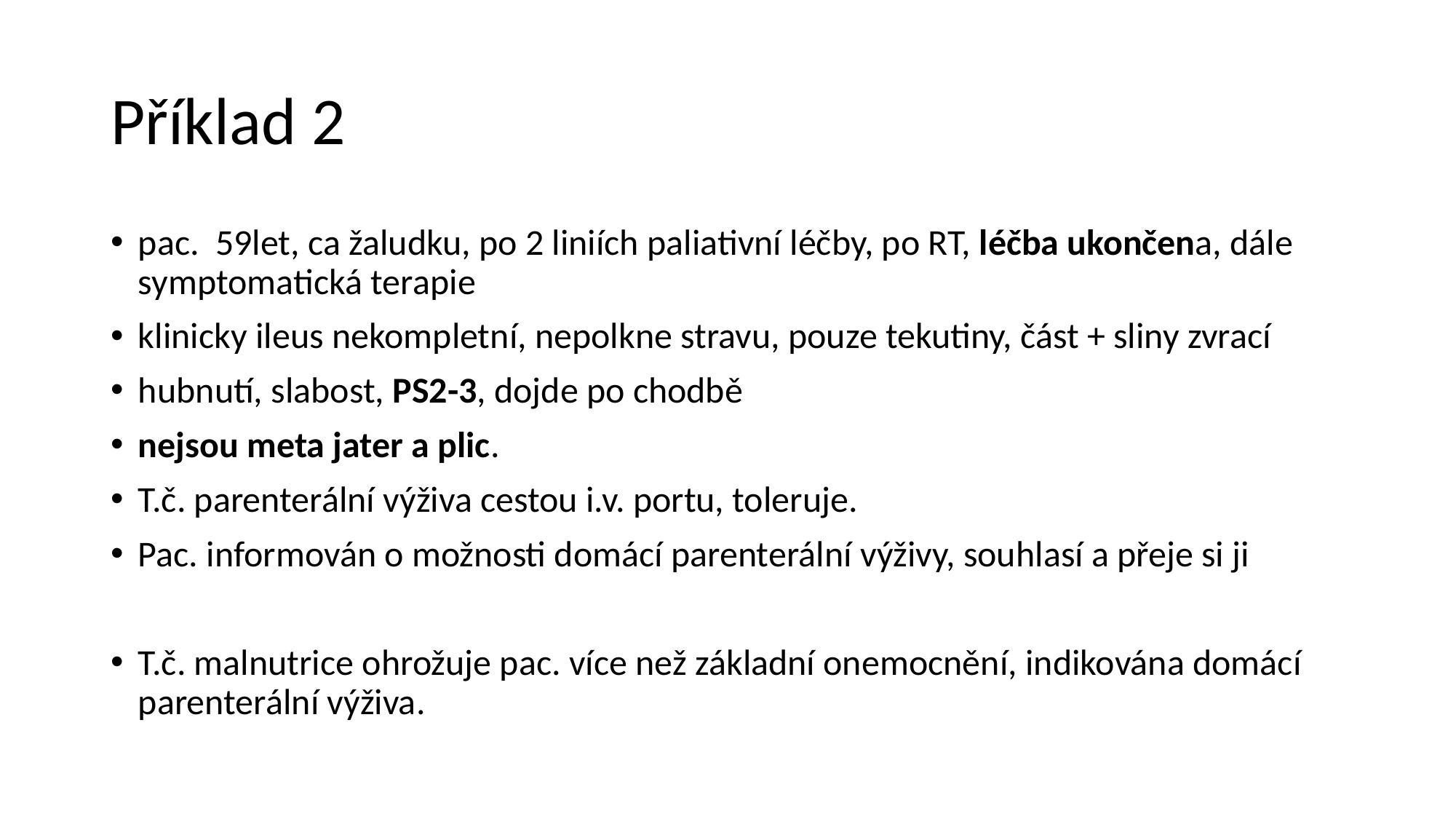

# Příklad 2
pac.  59let, ca žaludku, po 2 liniích paliativní léčby, po RT, léčba ukončena, dále symptomatická terapie
klinicky ileus nekompletní, nepolkne stravu, pouze tekutiny, část + sliny zvrací
hubnutí, slabost, PS2-3, dojde po chodbě
nejsou meta jater a plic.
T.č. parenterální výživa cestou i.v. portu, toleruje.
Pac. informován o možnosti domácí parenterální výživy, souhlasí a přeje si ji

T.č. malnutrice ohrožuje pac. více než základní onemocnění, indikována domácí parenterální výživa.